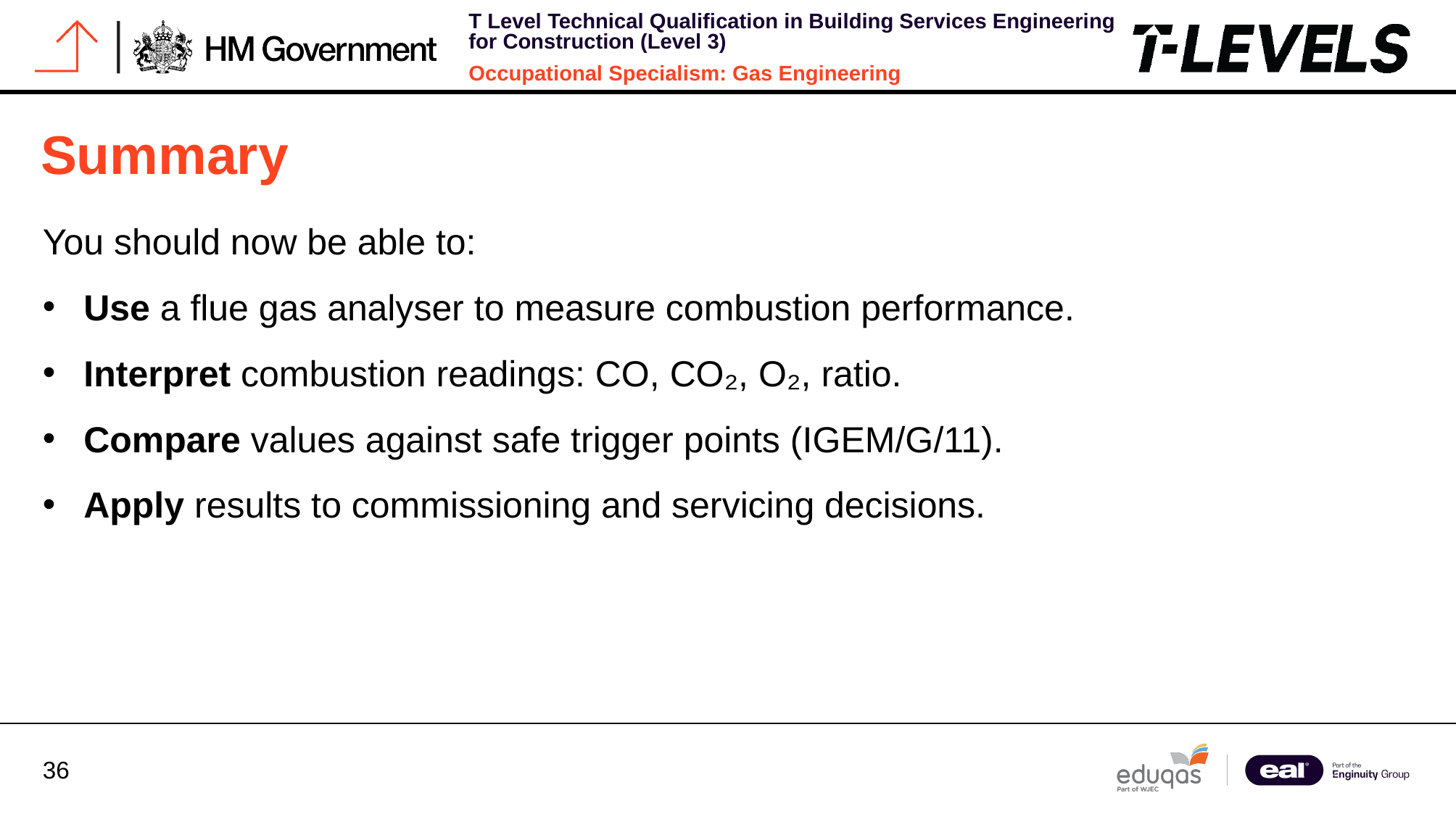

# Summary
You should now be able to:
Use a flue gas analyser to measure combustion performance.
Interpret combustion readings: CO, CO₂, O₂, ratio.
Compare values against safe trigger points (IGEM/G/11).
Apply results to commissioning and servicing decisions.